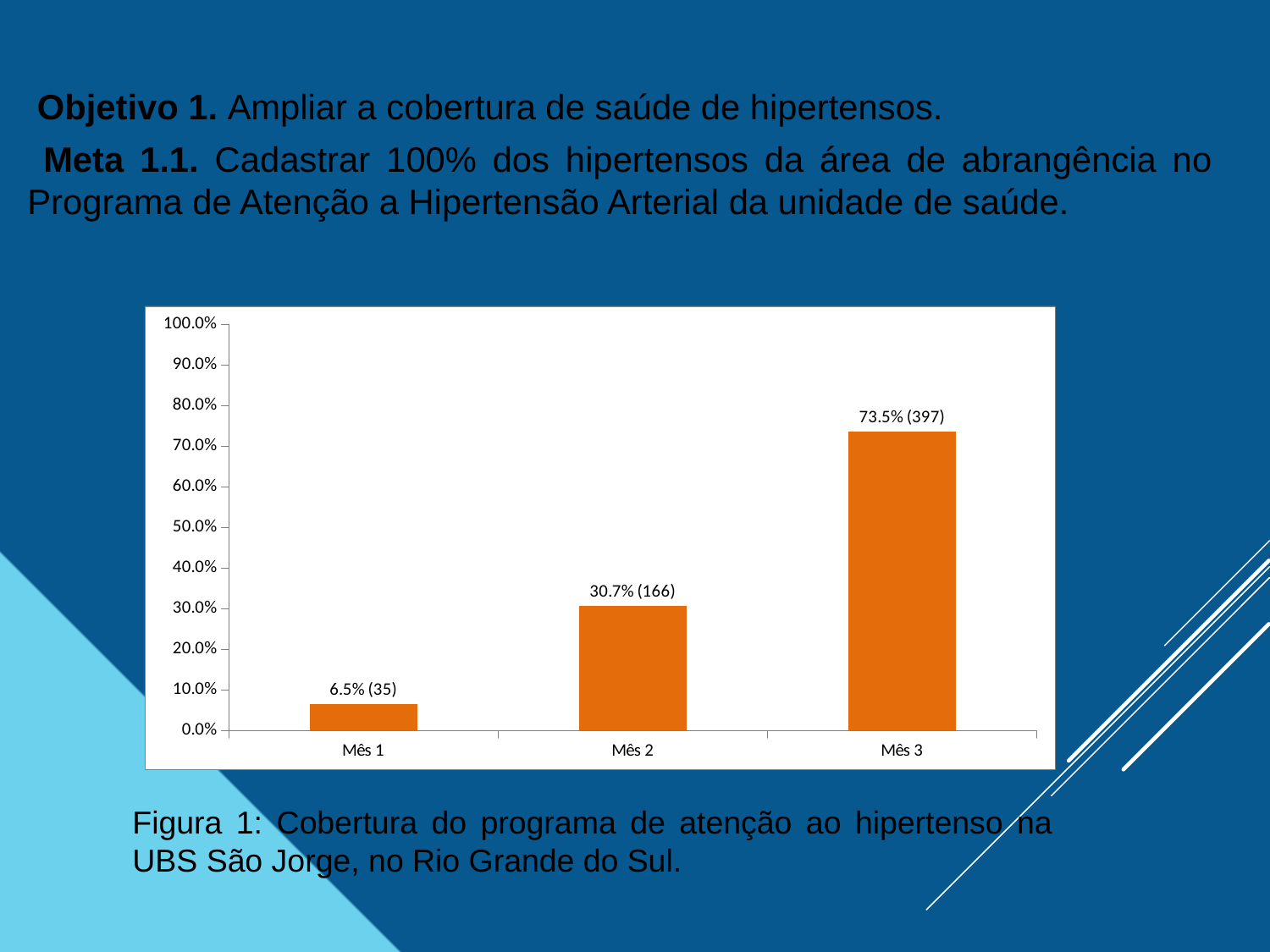

Objetivo 1. Ampliar a cobertura de saúde de hipertensos.
 Meta 1.1. Cadastrar 100% dos hipertensos da área de abrangência no Programa de Atenção a Hipertensão Arterial da unidade de saúde.

### Chart

| Category | Cobertura do programa de atenção ao  hipertenso na unidade de saúde |
|---|---|
| Mês 1 | 0.0648148148148149 |
| Mês 2 | 0.30740740740740774 |
| Mês 3 | 0.7351851851851856 |
Figura 1: Cobertura do programa de atenção ao hipertenso na UBS São Jorge, no Rio Grande do Sul.